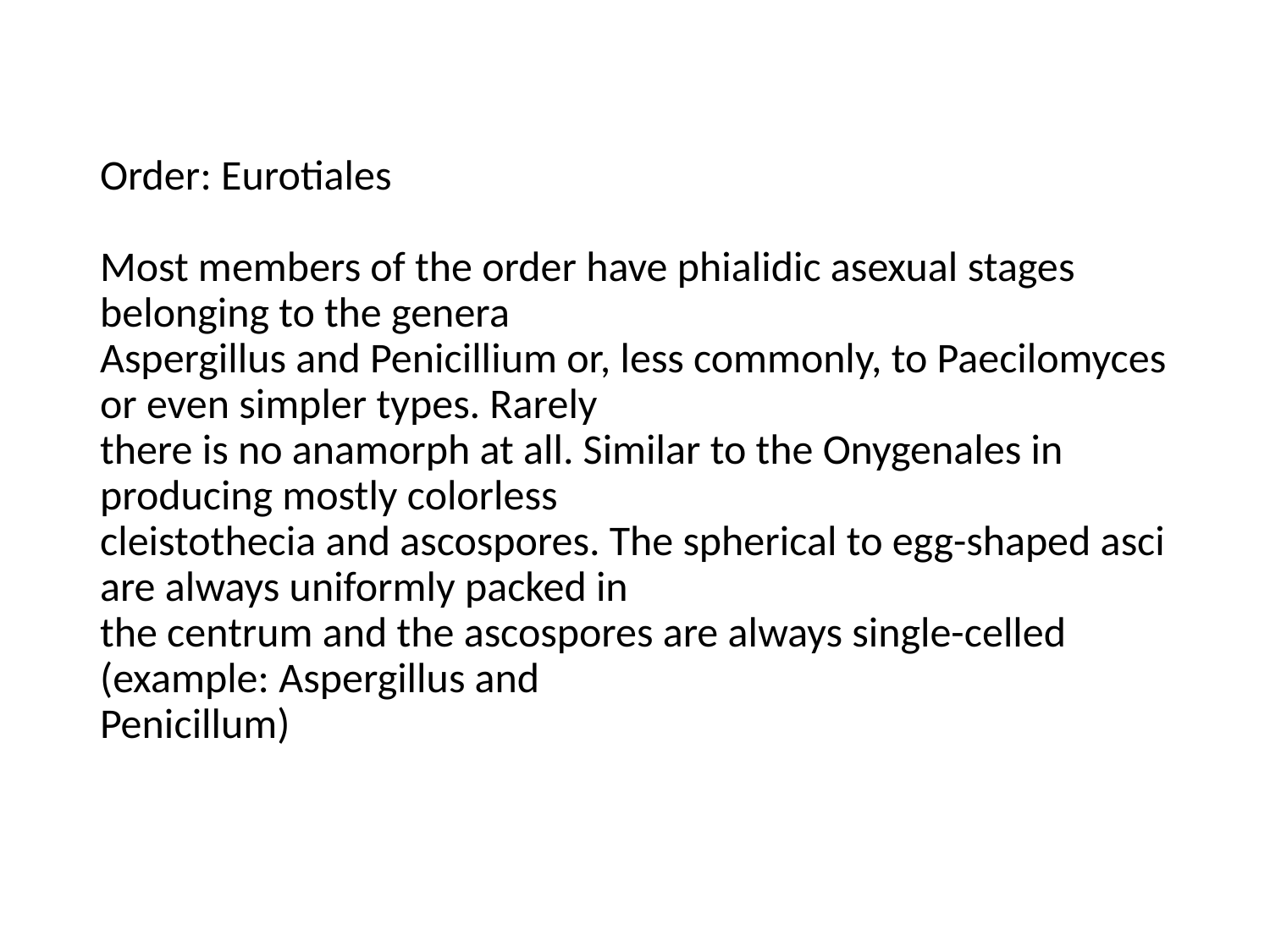

# Order: Eurotiales Most members of the order have phialidic asexual stages belonging to the genera Aspergillus and Penicillium or, less commonly, to Paecilomyces or even simpler types. Rarely there is no anamorph at all. Similar to the Onygenales in producing mostly colorless cleistothecia and ascospores. The spherical to egg-shaped asci are always uniformly packed in the centrum and the ascospores are always single-celled (example: Aspergillus and Penicillum)